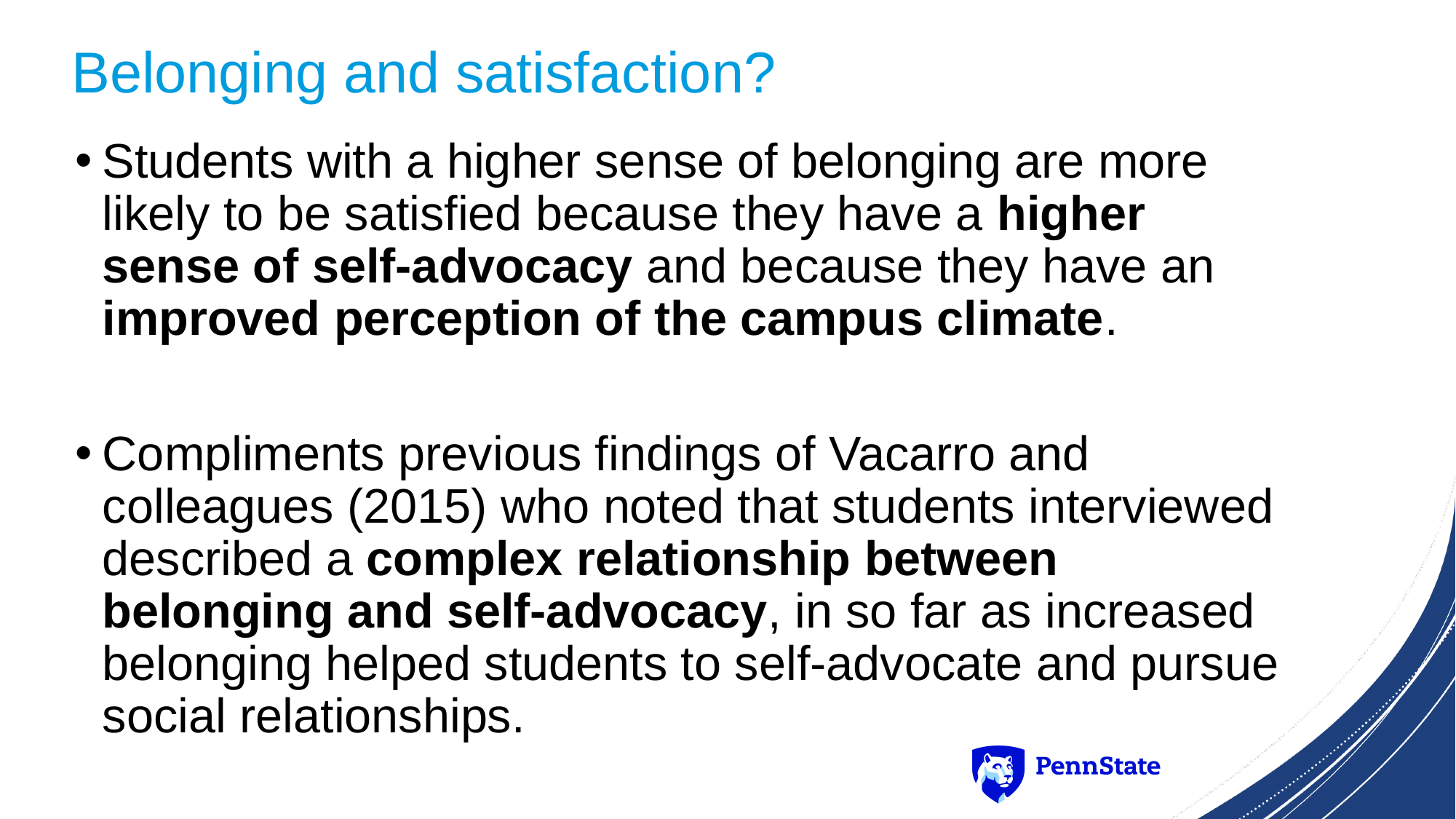

# Belonging and satisfaction?
Students with a higher sense of belonging are more likely to be satisfied because they have a higher sense of self-advocacy and because they have an improved perception of the campus climate.

Compliments previous findings of Vacarro and colleagues (2015) who noted that students interviewed described a complex relationship between belonging and self-advocacy, in so far as increased belonging helped students to self-advocate and pursue social relationships.